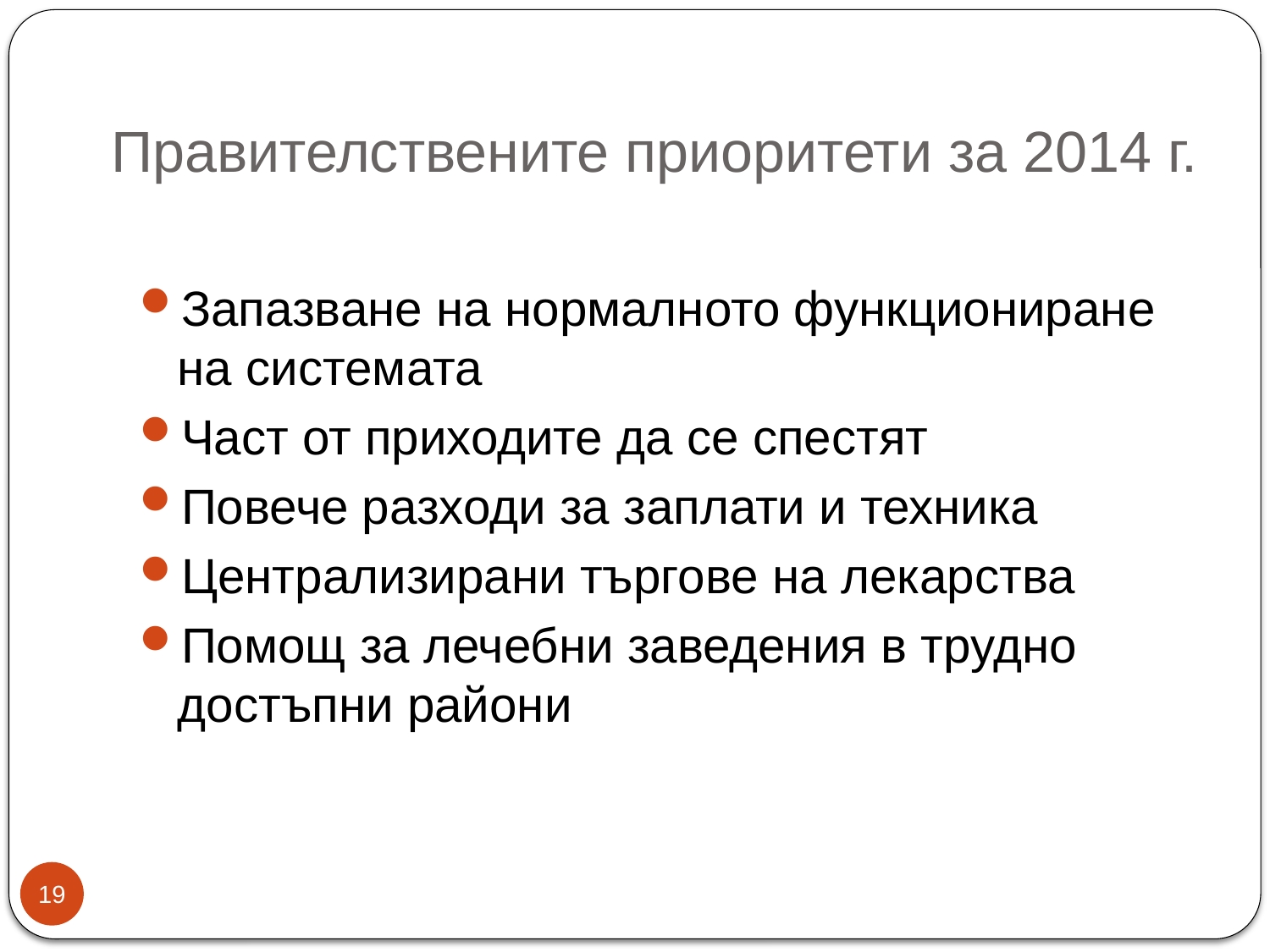

# Правителствените приоритети за 2014 г.

Запазване на нормалното функциониране на системата
Част от приходите да се спестят
Повече разходи за заплати и техника
Централизирани търгове на лекарства
Помощ за лечебни заведения в трудно достъпни райони

19